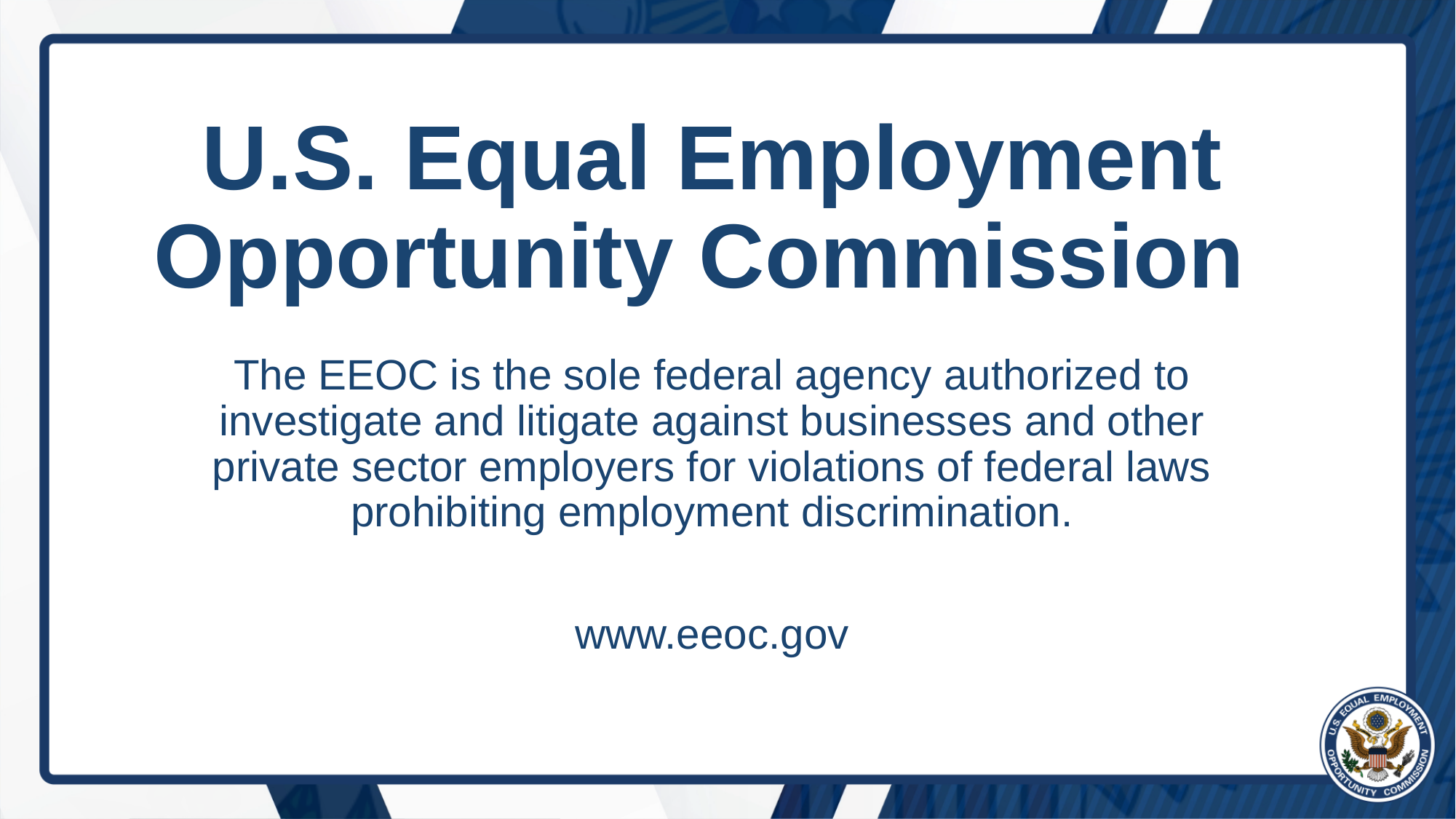

# U.S. Equal Employment Opportunity Commission
The EEOC is the sole federal agency authorized to investigate and litigate against businesses and other private sector employers for violations of federal laws prohibiting employment discrimination.

www.eeoc.gov